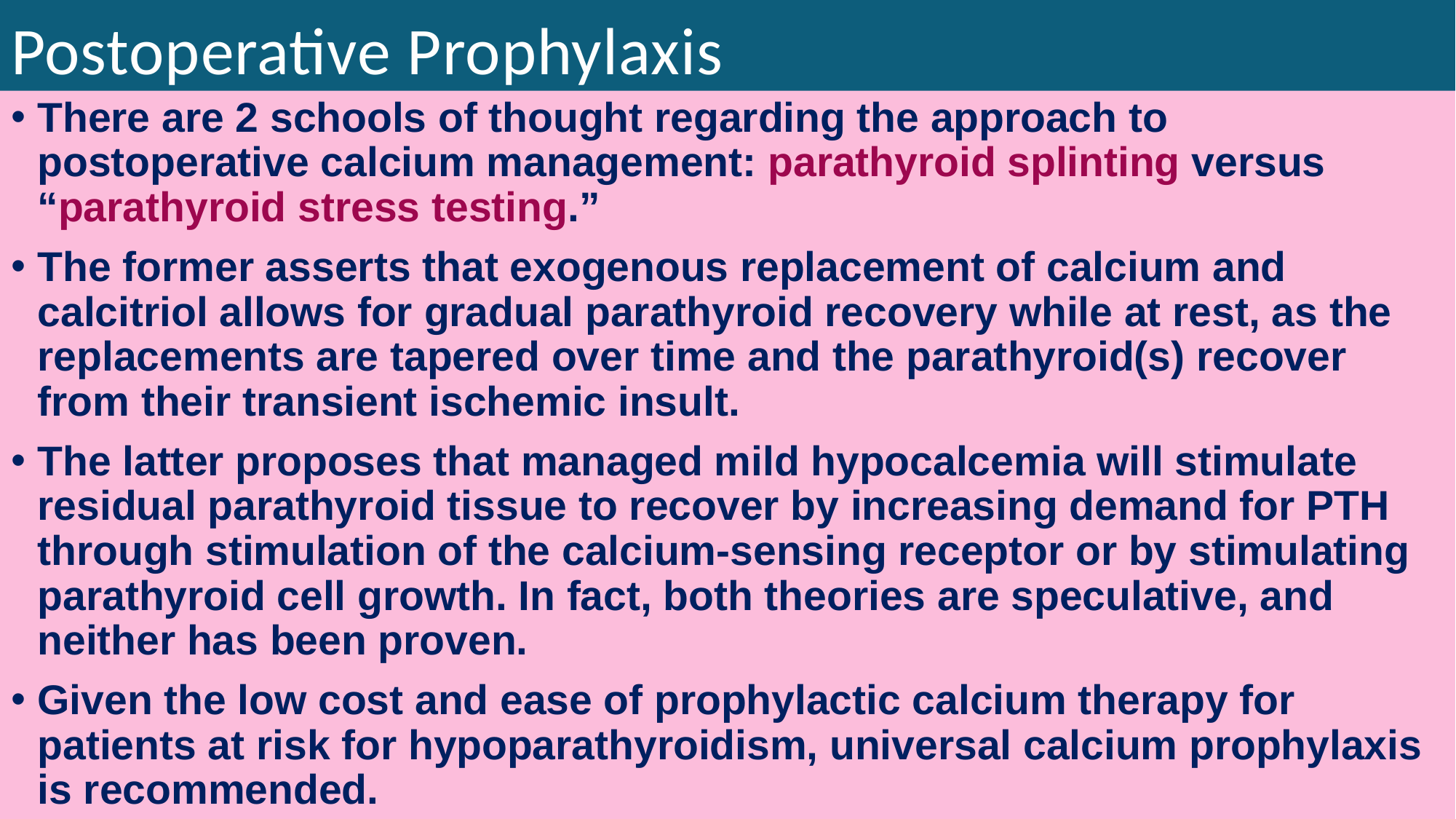

# Postoperative Prophylaxis
There are 2 schools of thought regarding the approach to postoperative calcium management: parathyroid splinting versus “parathyroid stress testing.”
The former asserts that exogenous replacement of calcium and calcitriol allows for gradual parathyroid recovery while at rest, as the replacements are tapered over time and the parathyroid(s) recover from their transient ischemic insult.
The latter proposes that managed mild hypocalcemia will stimulate residual parathyroid tissue to recover by increasing demand for PTH through stimulation of the calcium-sensing receptor or by stimulating parathyroid cell growth. In fact, both theories are speculative, and neither has been proven.
Given the low cost and ease of prophylactic calcium therapy for patients at risk for hypoparathyroidism, universal calcium prophylaxis is recommended.